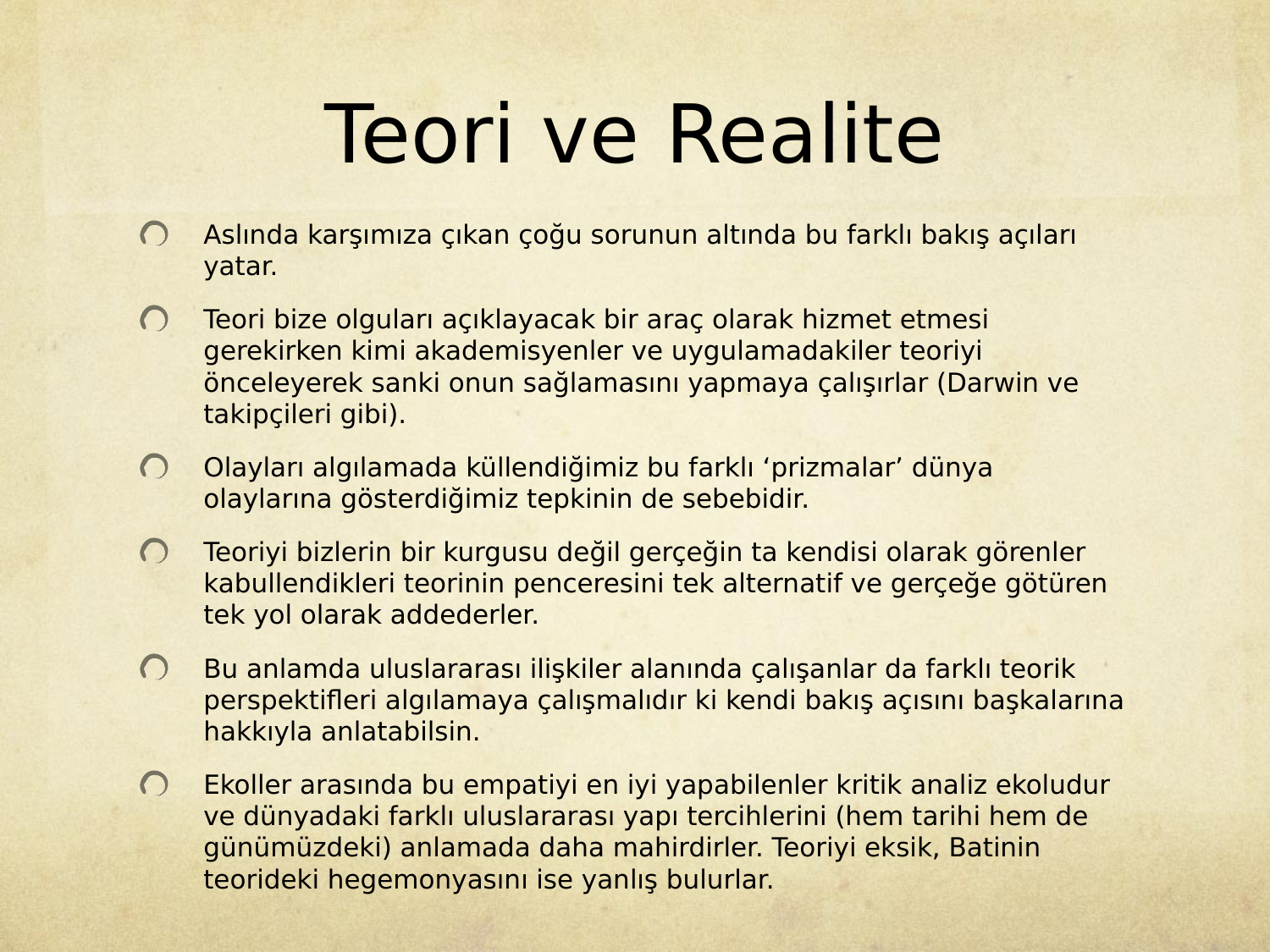

# Teori ve Realite
Aslında karşımıza çıkan çoğu sorunun altında bu farklı bakış açıları yatar.
Teori bize olguları açıklayacak bir araç olarak hizmet etmesi gerekirken kimi akademisyenler ve uygulamadakiler teoriyi önceleyerek sanki onun sağlamasını yapmaya çalışırlar (Darwin ve takipçileri gibi).
Olayları algılamada küllendiğimiz bu farklı ‘prizmalar’ dünya olaylarına gösterdiğimiz tepkinin de sebebidir.
Teoriyi bizlerin bir kurgusu değil gerçeğin ta kendisi olarak görenler kabullendikleri teorinin penceresini tek alternatif ve gerçeğe götüren tek yol olarak addederler.
Bu anlamda uluslararası ilişkiler alanında çalışanlar da farklı teorik perspektifleri algılamaya çalışmalıdır ki kendi bakış açısını başkalarına hakkıyla anlatabilsin.
Ekoller arasında bu empatiyi en iyi yapabilenler kritik analiz ekoludur ve dünyadaki farklı uluslararası yapı tercihlerini (hem tarihi hem de günümüzdeki) anlamada daha mahirdirler. Teoriyi eksik, Batinin teorideki hegemonyasını ise yanlış bulurlar.